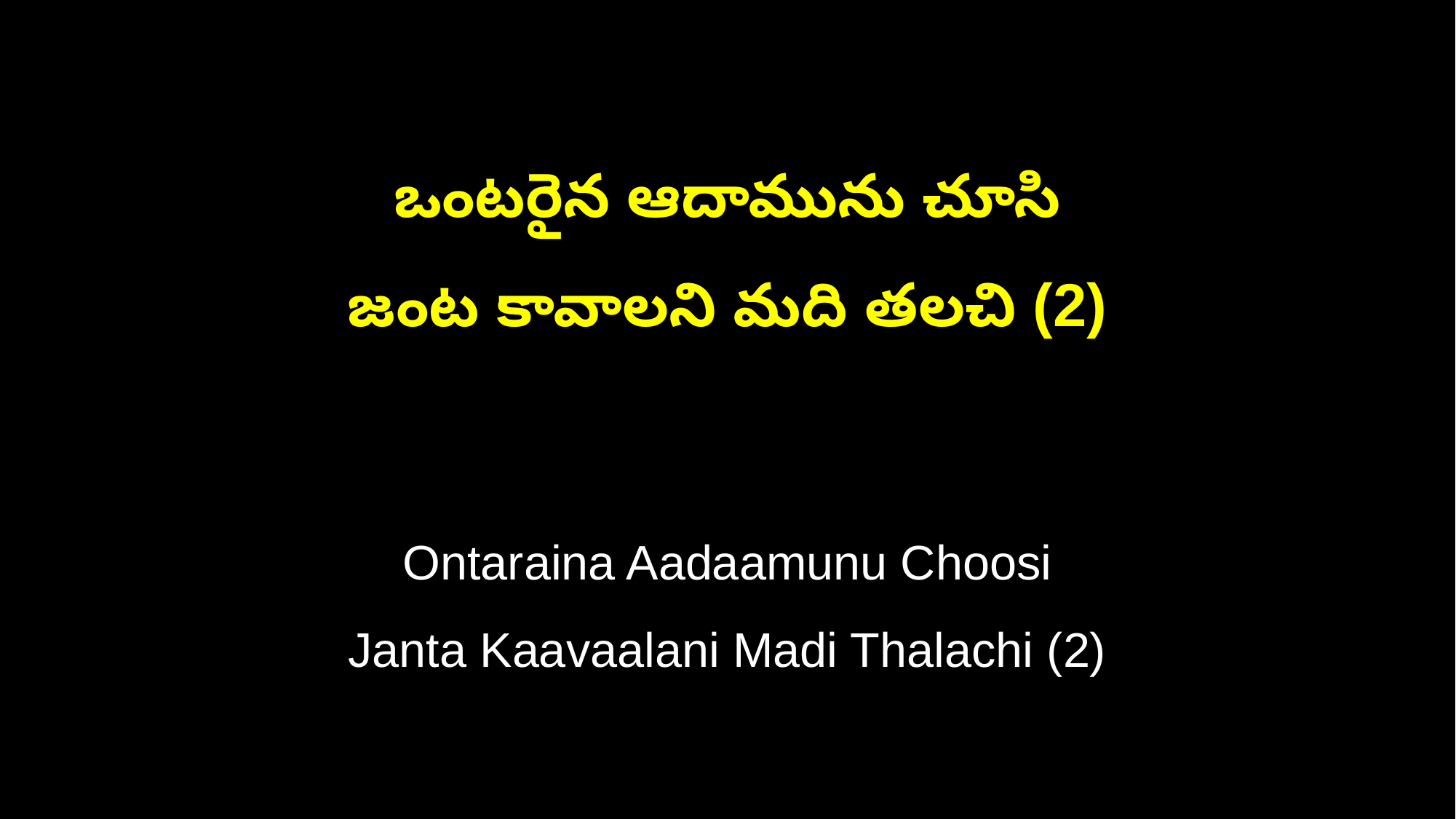

ఒంటరైన ఆదామును చూసి
జంట కావాలని మది తలచి (2)
Ontaraina Aadaamunu Choosi
Janta Kaavaalani Madi Thalachi (2)